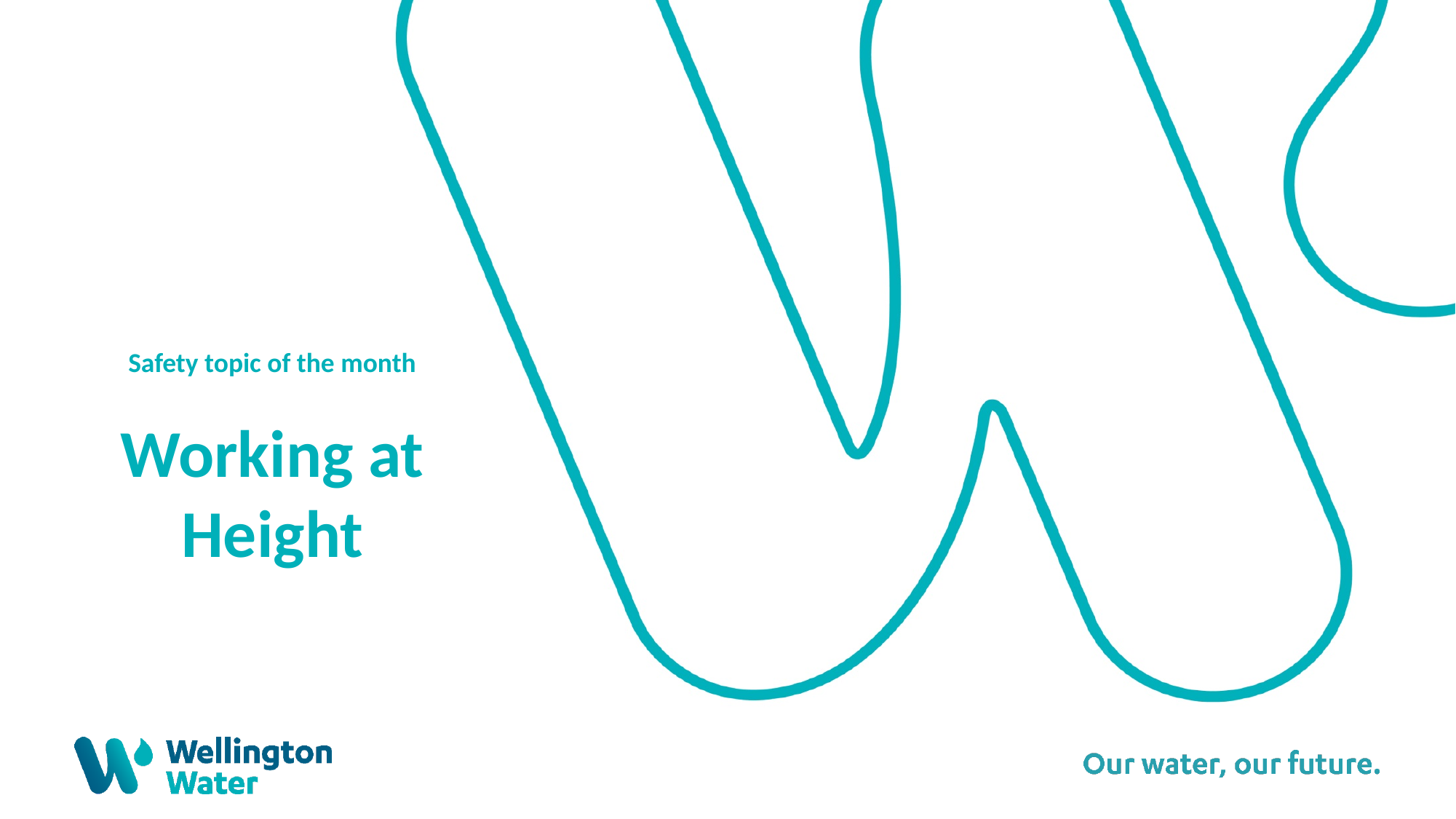

Safety topic of the month

Working at Height